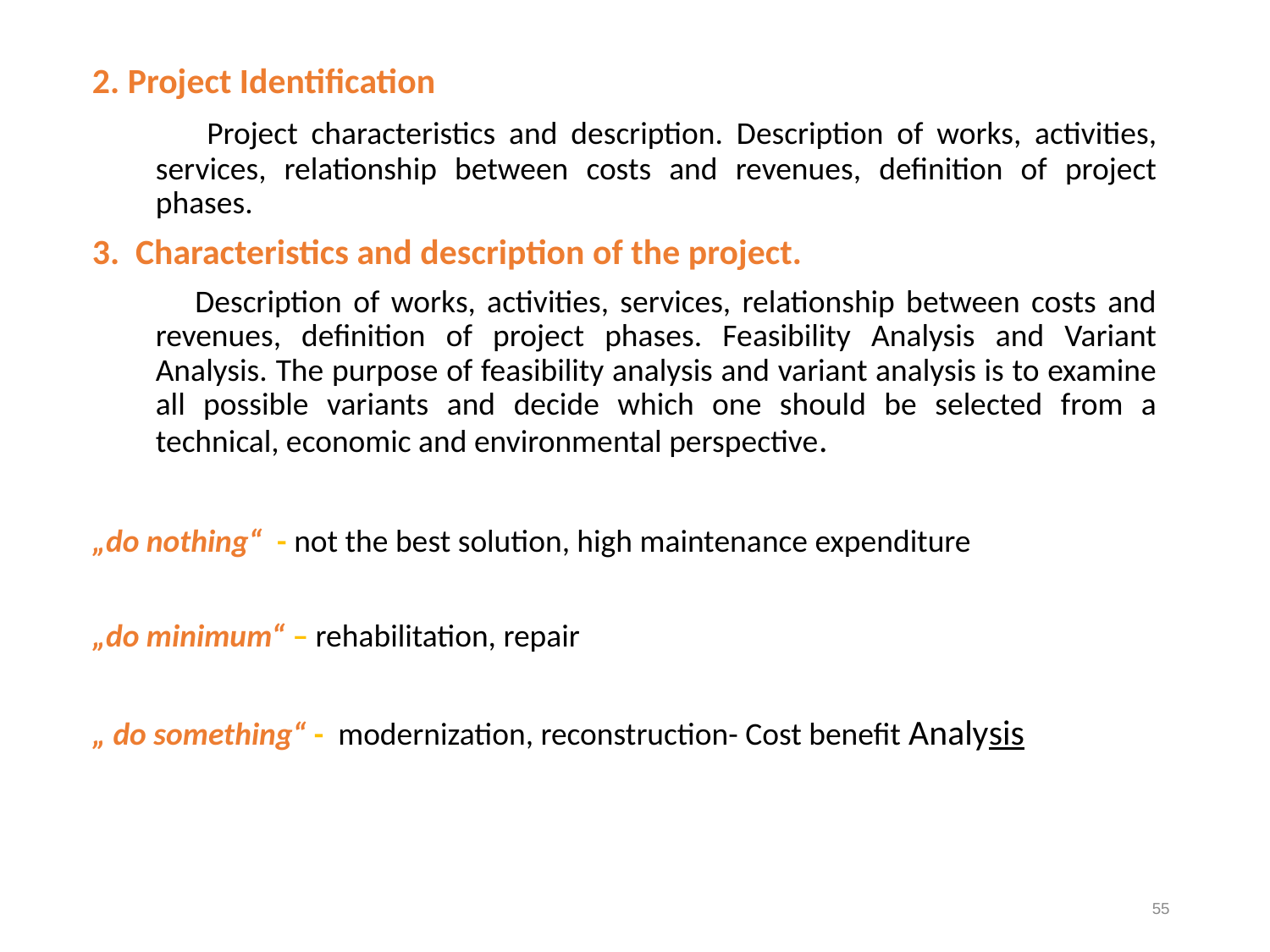

2. Project Identification
        Project characteristics and description. Description of works, activities, services, relationship between costs and revenues, definition of project phases.
3.  Characteristics and description of the project.
         Description of works, activities, services, relationship between costs and revenues, definition of project phases. Feasibility Analysis and Variant Analysis. The purpose of feasibility analysis and variant analysis is to examine all possible variants and decide which one should be selected from a technical, economic and environmental perspective.

„do nothing“  - not the best solution, high maintenance expenditure

„do minimum“ – rehabilitation, repair

„ do something“ -  modernization, reconstruction- Cost benefit Analysis

55